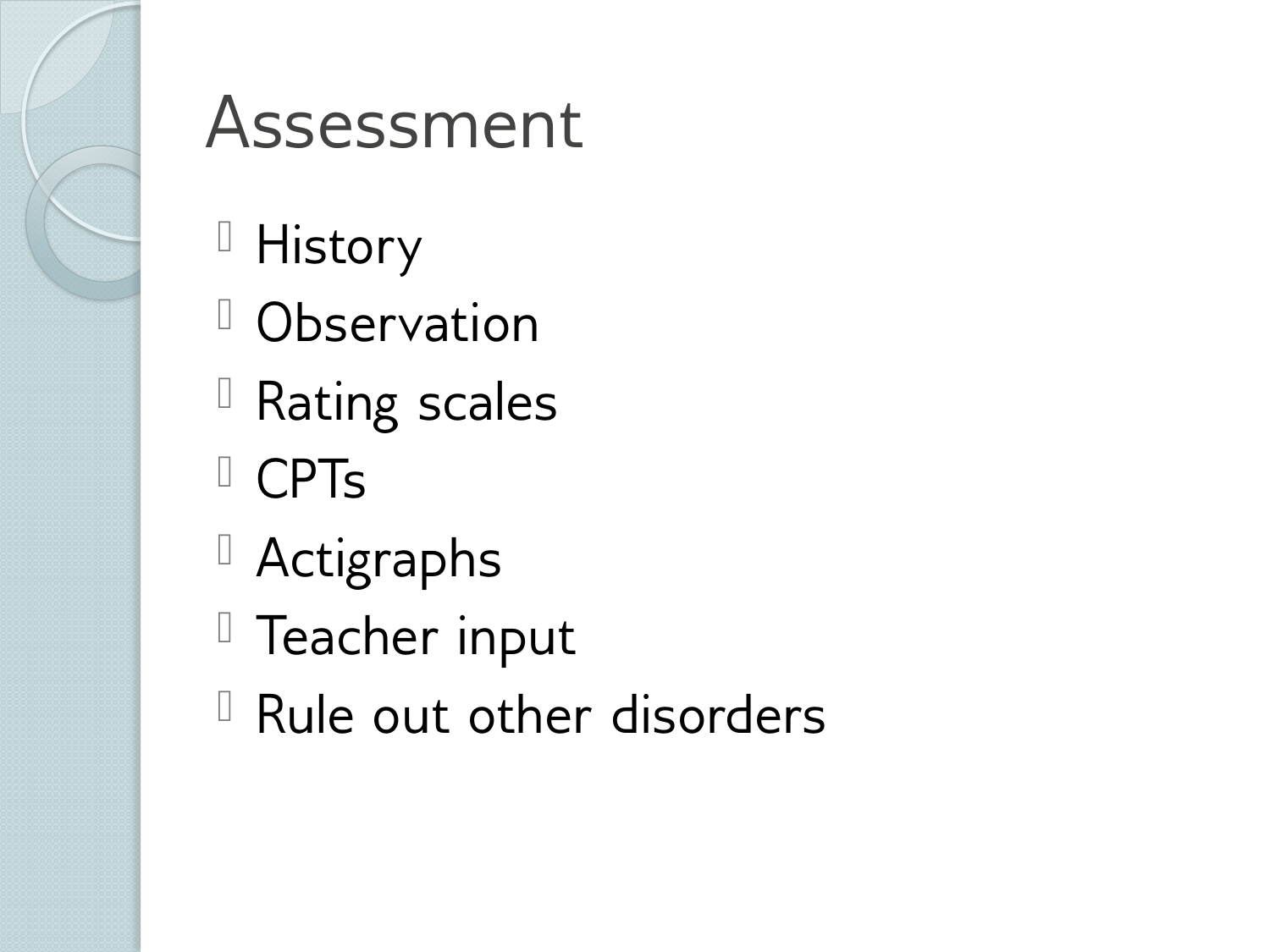

# Assessment
History
Observation
Rating scales
CPTs
Actigraphs
Teacher input
Rule out other disorders